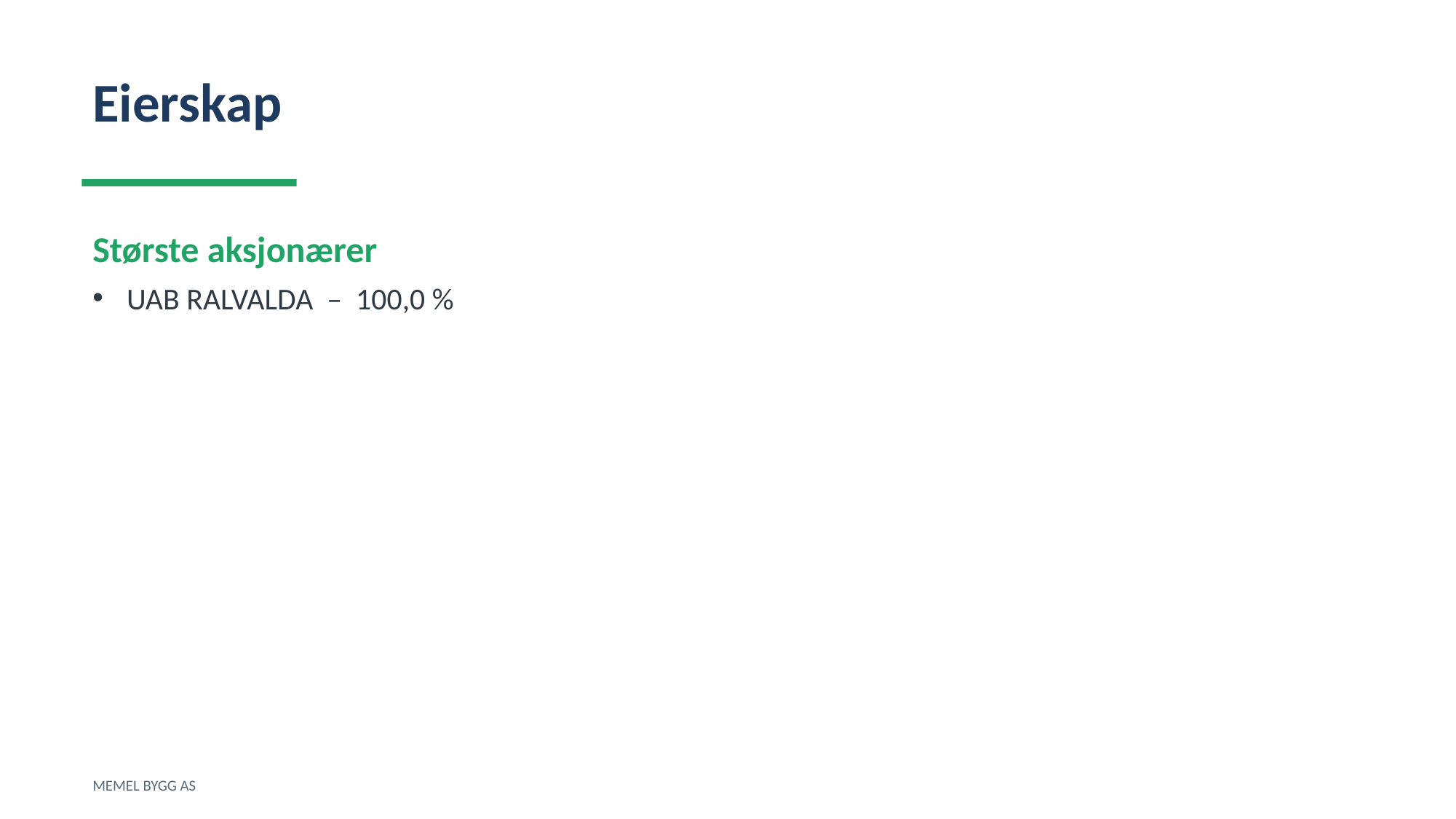

Eierskap

Største aksjonærer
UAB RALVALDA  –  100,0 %
MEMEL BYGG AS